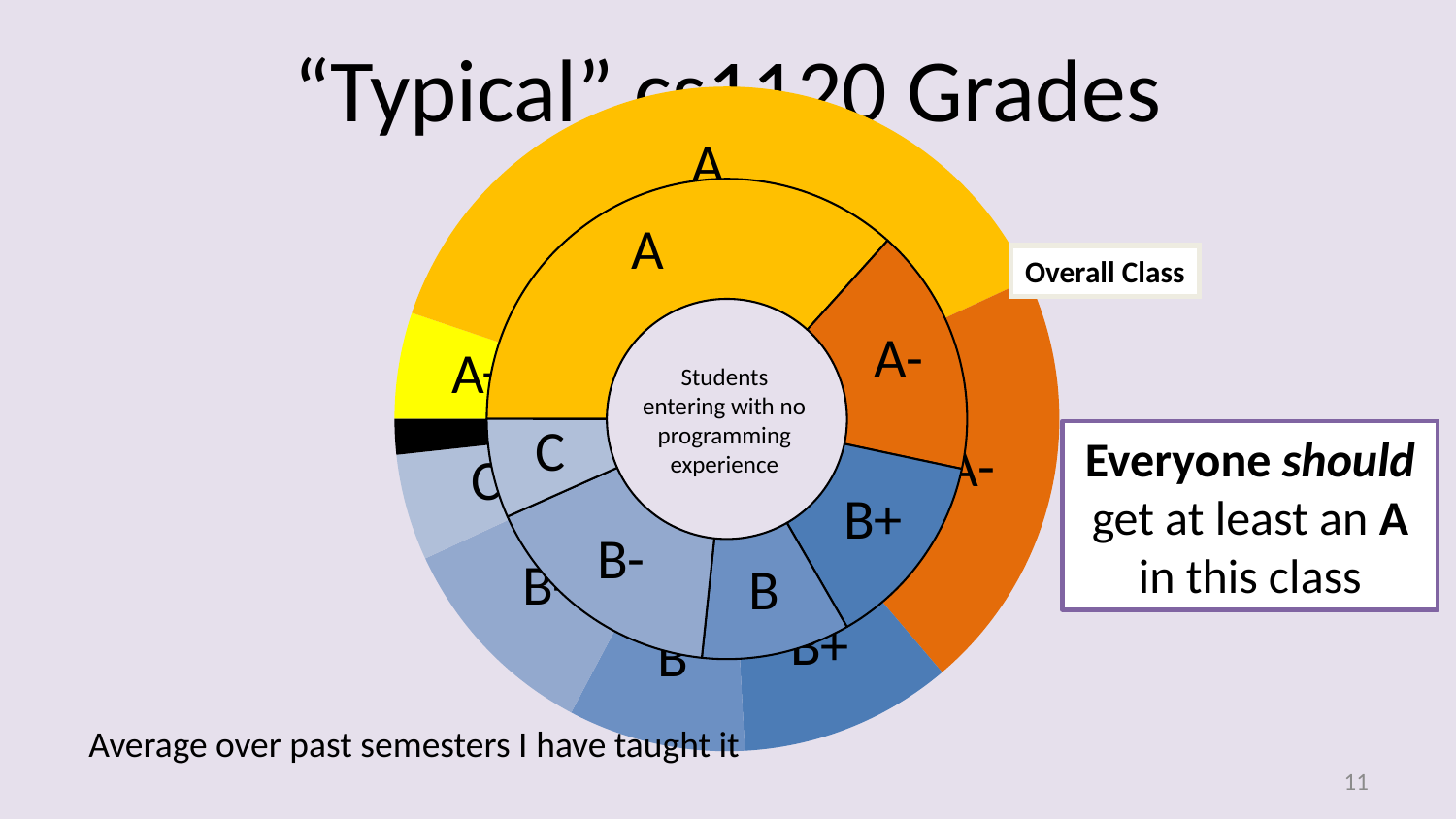

# “Typical” cs1120 Grades

### Chart

| Category |  |
|---|---|
| A+ | 3.0 |
| A  | 22.0 |
| A- | 12.0 |
| B+ | 6.0 |
| B | 5.0 |
| B- | 6.0 |
| C | 3.0 |
| F | 1.0 |

### Chart

| Category |  |
|---|---|
| A+ | 0.0 |
| A  | 11.0 |
| A- | 5.0 |
| B+ | 4.0 |
| B | 3.0 |
| B- | 5.0 |
| C | 2.0 |
| F | 0.0 |
Overall Class
Students entering with no programming experience
Everyone should get at least an A in this class
Average over past semesters I have taught it
11